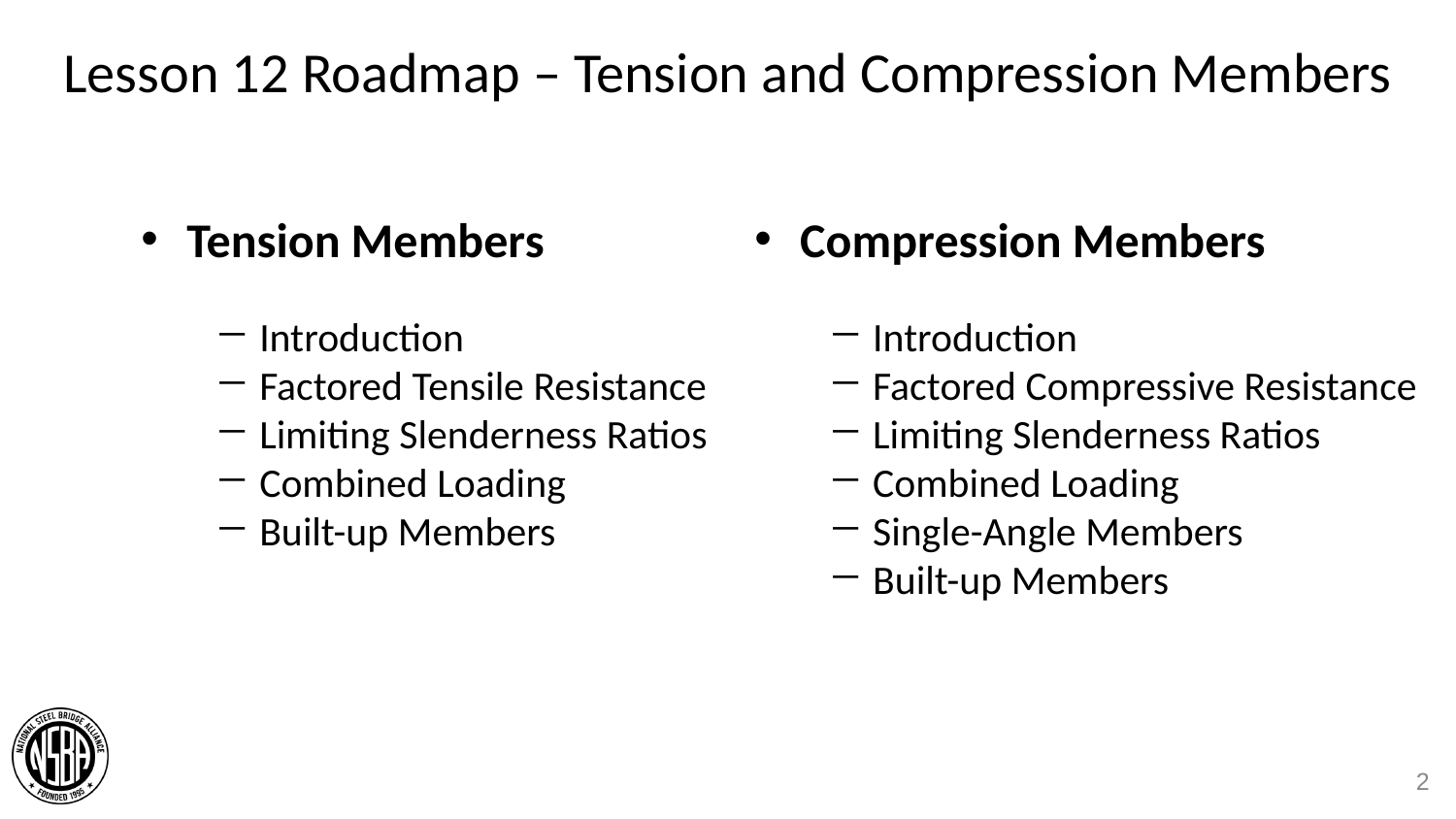

# Lesson 12 Roadmap – Tension and Compression Members

Tension Members

Introduction
Factored Tensile Resistance
Limiting Slenderness Ratios
Combined Loading
Built-up Members
Compression Members

Introduction
Factored Compressive Resistance
Limiting Slenderness Ratios
Combined Loading
Single-Angle Members
Built-up Members
2